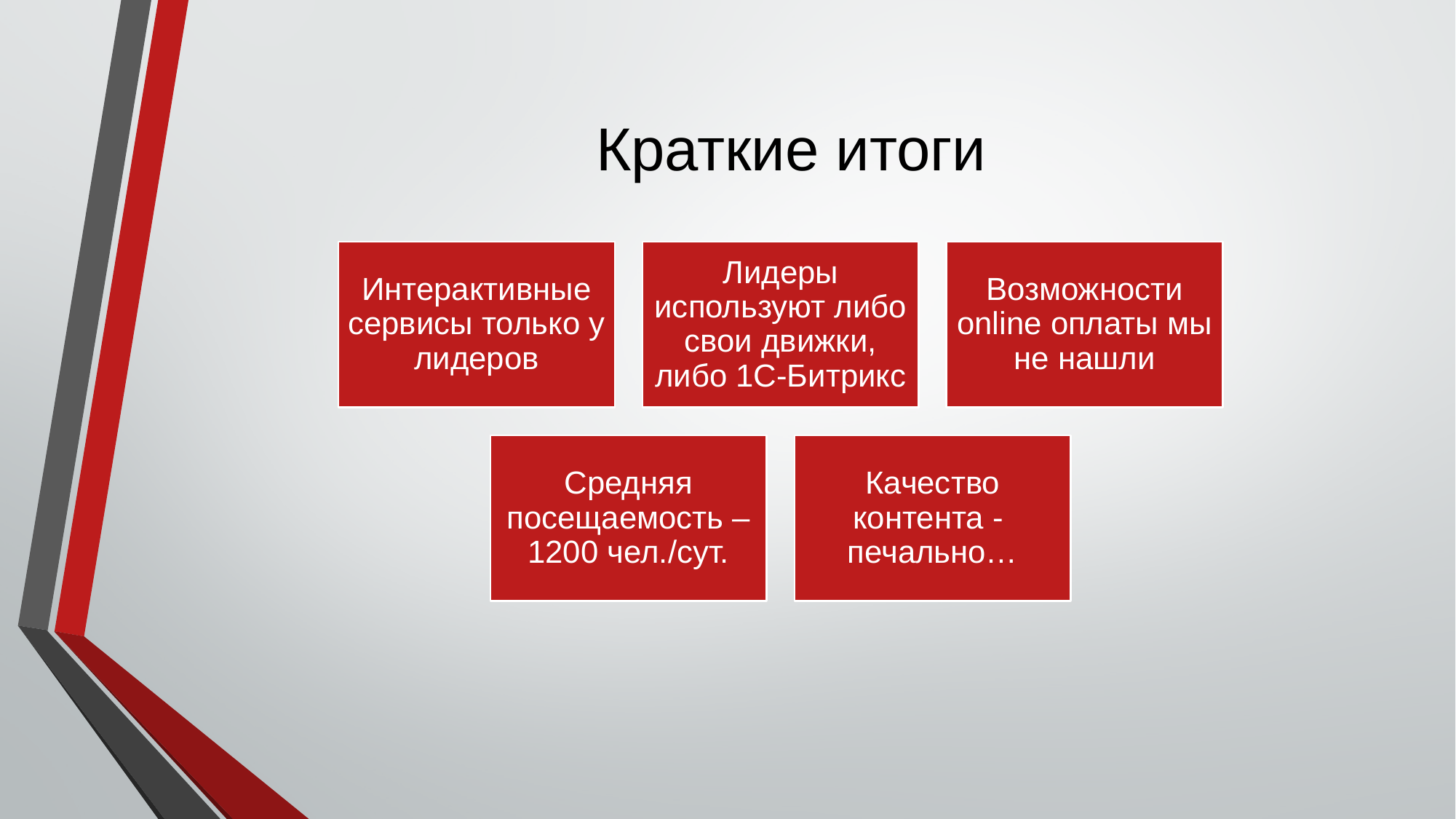

# Краткие итоги
Интерактивные сервисы только у лидеров
Лидеры используют либо свои движки, либо 1С-Битрикс
Возможности online оплаты мы не нашли
Средняя посещаемость – 1200 чел./сут.
Качество контента -  печально…